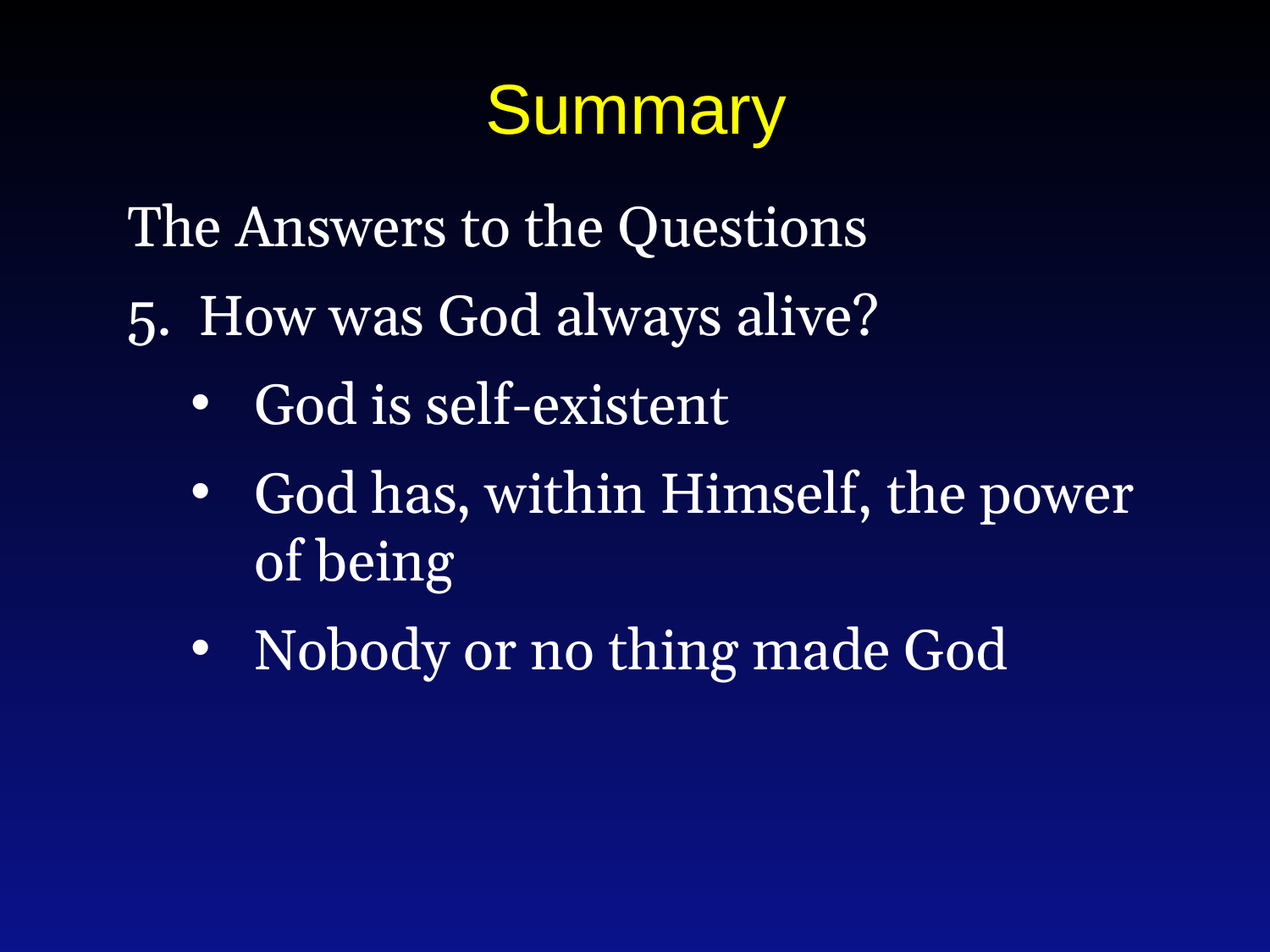

Summary
The Answers to the Questions
How was God always alive?
God is self-existent
God has, within Himself, the power of being
Nobody or no thing made God